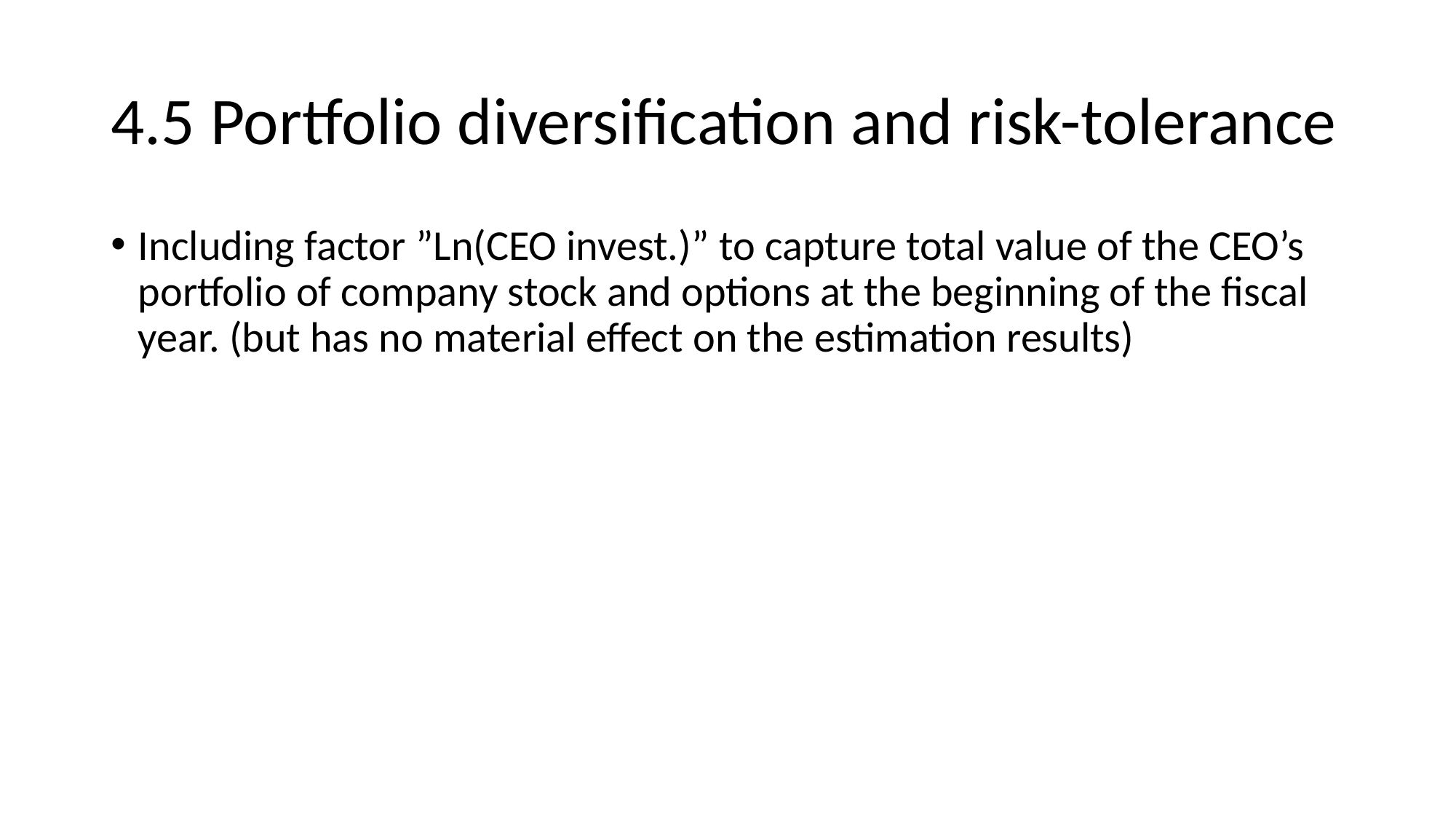

# 4.5 Portfolio diversification and risk-tolerance
Including factor ”Ln(CEO invest.)” to capture total value of the CEO’s portfolio of company stock and options at the beginning of the fiscal year. (but has no material effect on the estimation results)